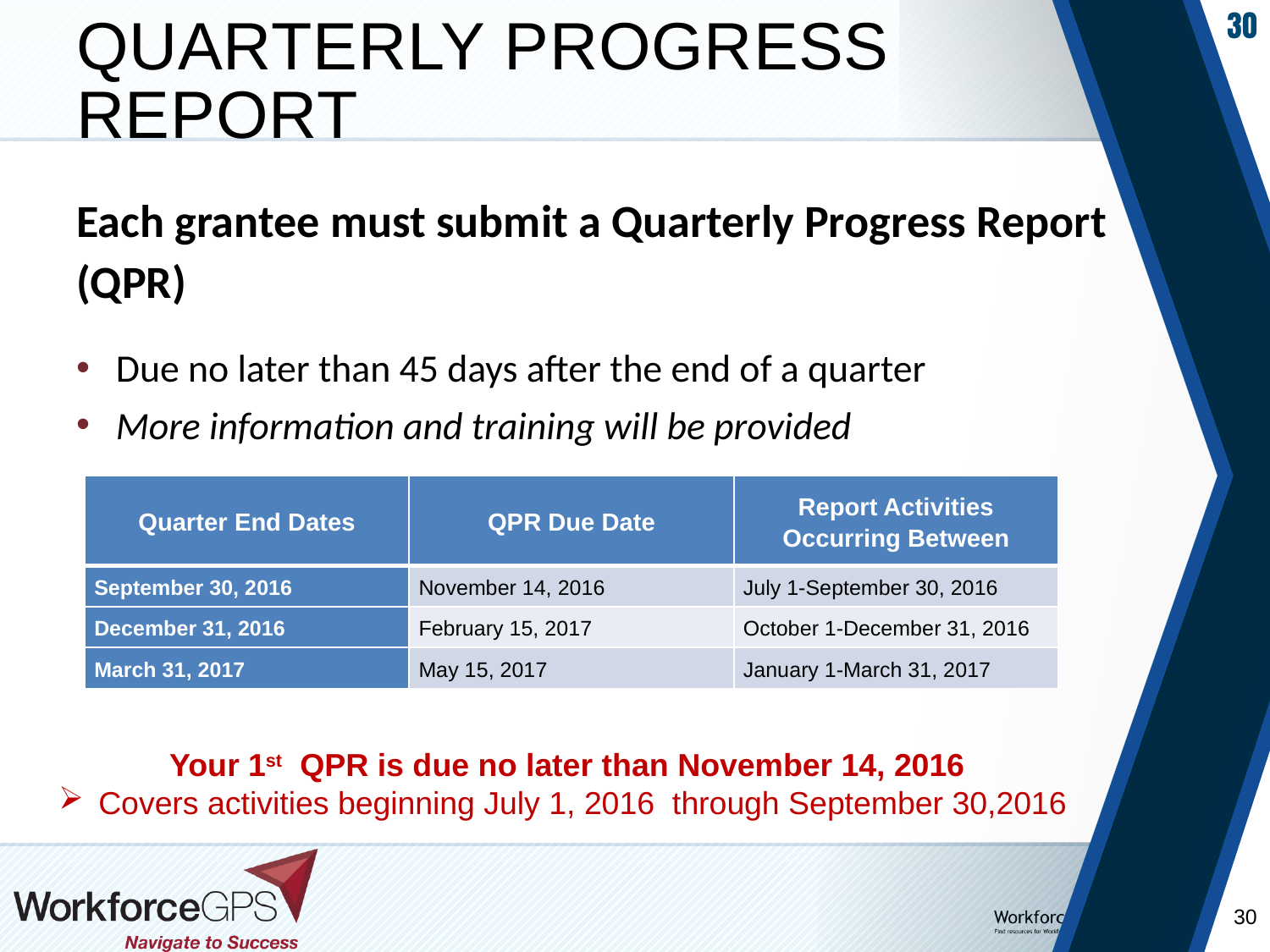

# Quarterly Progress Report
Each grantee must submit a Quarterly Progress Report (QPR)
Due no later than 45 days after the end of a quarter
More information and training will be provided

| Quarter End Dates | QPR Due Date | Report Activities Occurring Between |
| --- | --- | --- |
| September 30, 2016 | November 14, 2016 | July 1-September 30, 2016 |
| December 31, 2016 | February 15, 2017 | October 1-December 31, 2016 |
| March 31, 2017 | May 15, 2017 | January 1-March 31, 2017 |
Your 1st  QPR is due no later than November 14, 2016
Covers activities beginning July 1, 2016  through September 30,2016
30